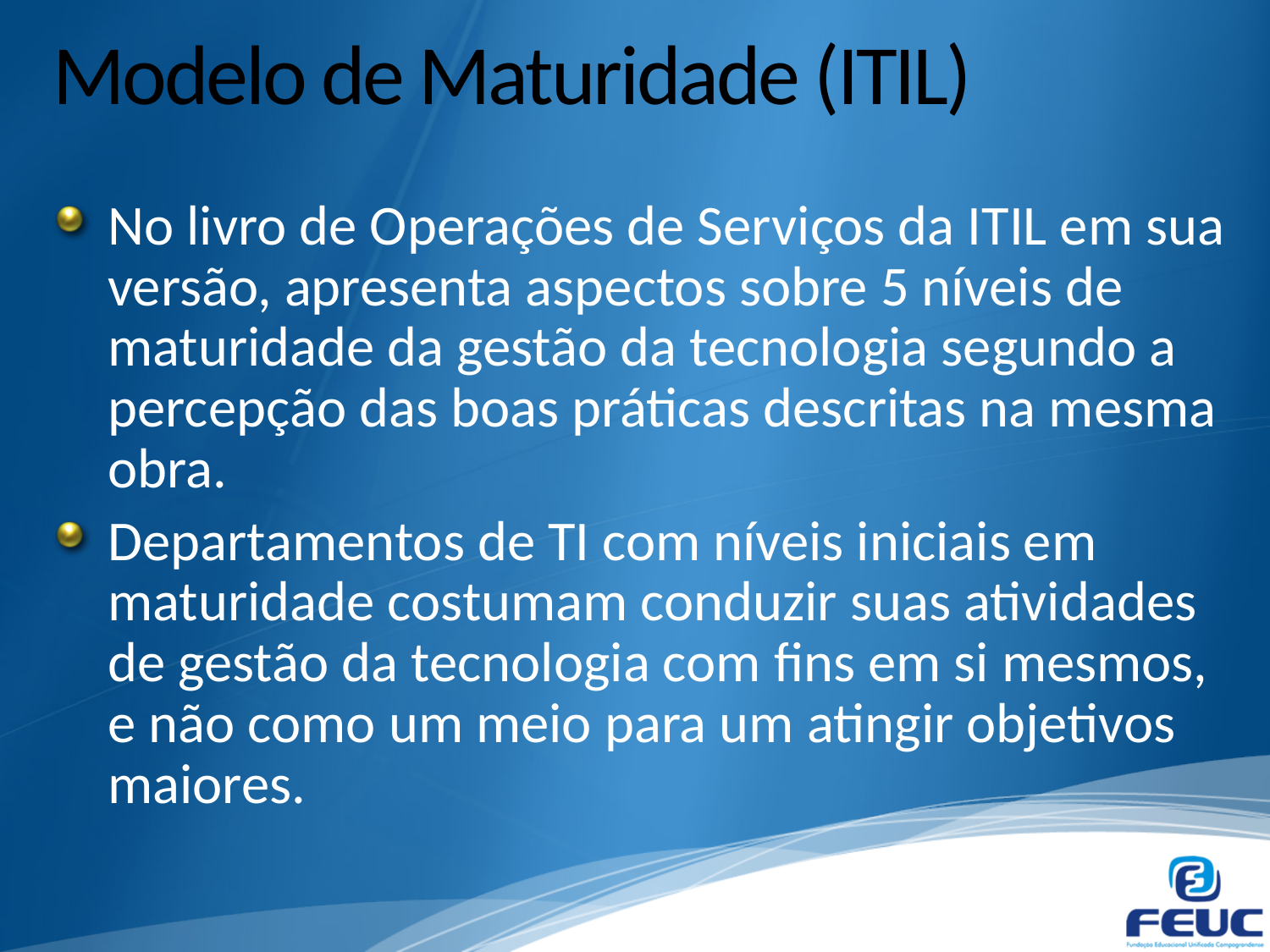

# Modelo de Maturidade (ITIL)
No livro de Operações de Serviços da ITIL em sua versão, apresenta aspectos sobre 5 níveis de maturidade da gestão da tecnologia segundo a percepção das boas práticas descritas na mesma obra.
Departamentos de TI com níveis iniciais em maturidade costumam conduzir suas atividades de gestão da tecnologia com fins em si mesmos, e não como um meio para um atingir objetivos maiores.